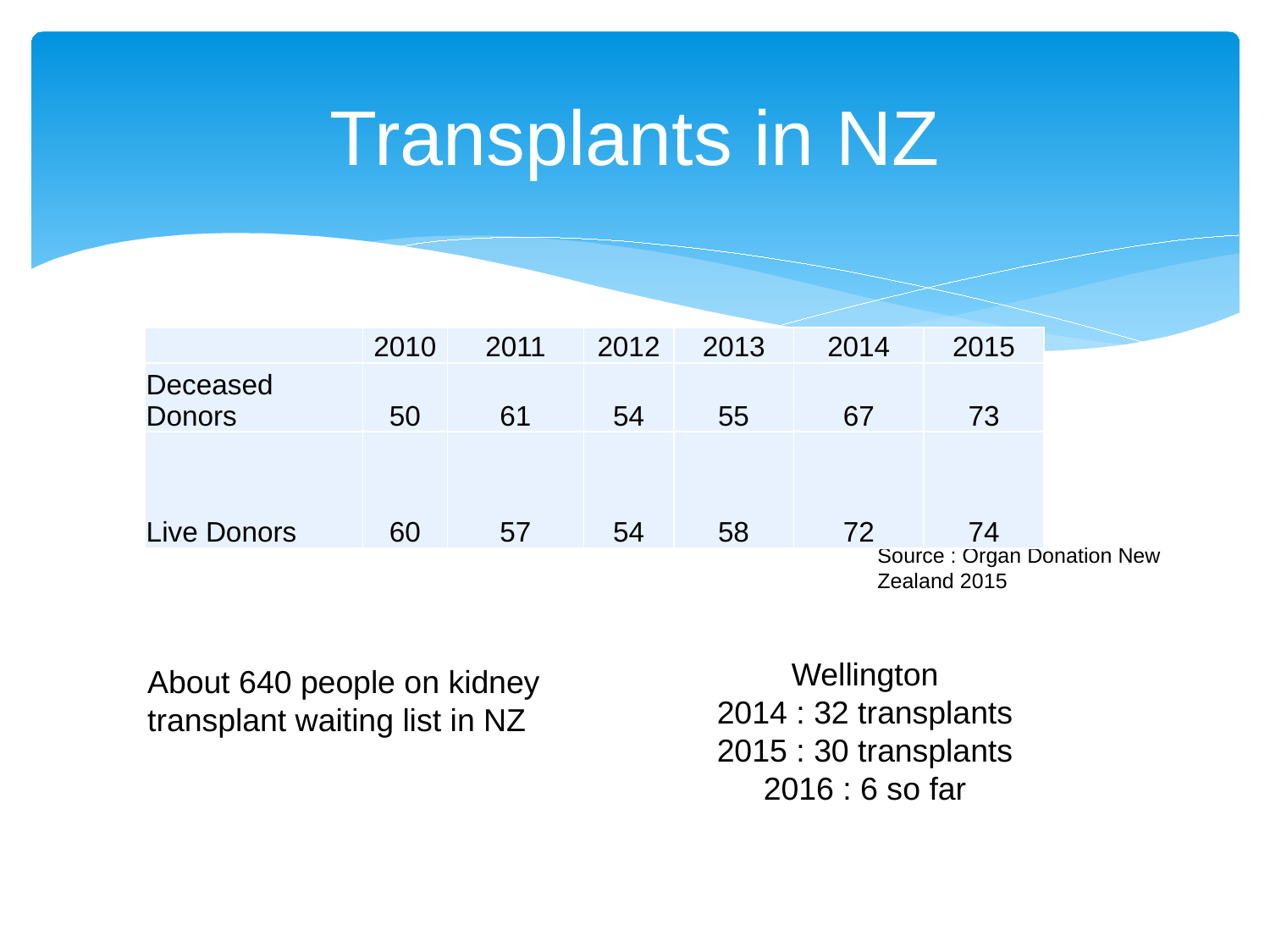

# Transplants in NZ

|  | 2010 | 2011 | 2012 | 2013 | 2014 | 2015 |
| --- | --- | --- | --- | --- | --- | --- |
| Deceased Donors | 50 | 61 | 54 | 55 | 67 | 73 |
| Live Donors | 60 | 57 | 54 | 58 | 72 | 74 |
Source : Organ Donation New Zealand 2015
Wellington
2014 : 32 transplants
2015 : 30 transplants
2016 : 6 so far
About 640 people on kidney transplant waiting list in NZ